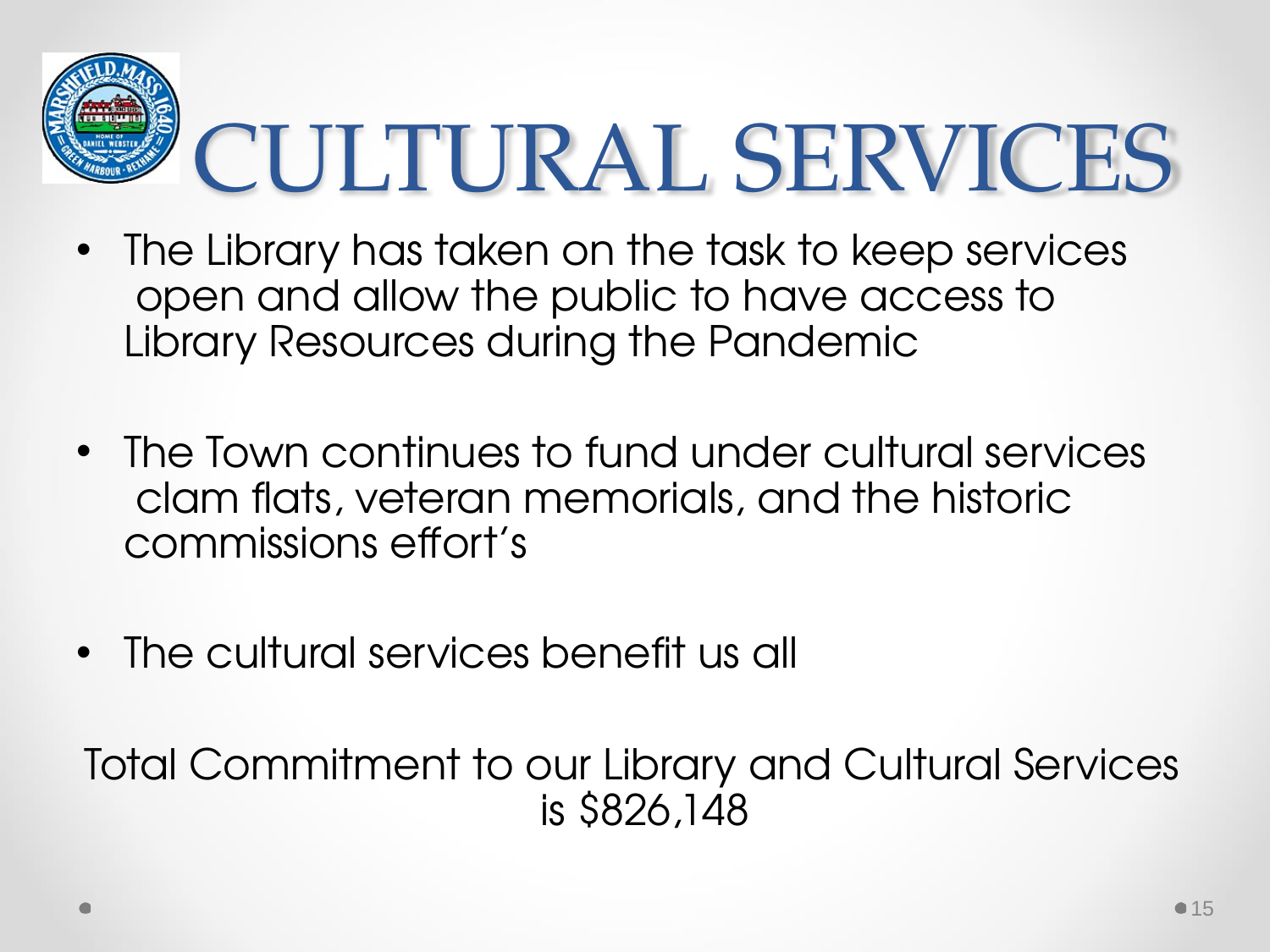

# CULTURAL SERVICES
The Library has taken on the task to keep services  open and allow the public to have access to  Library Resources during the Pandemic

The Town continues to fund under cultural services  clam flats, veteran memorials, and the historic
commissions effort’s

The cultural services benefit us all

Total Commitment to our Library and Cultural Services  is $826,148
15